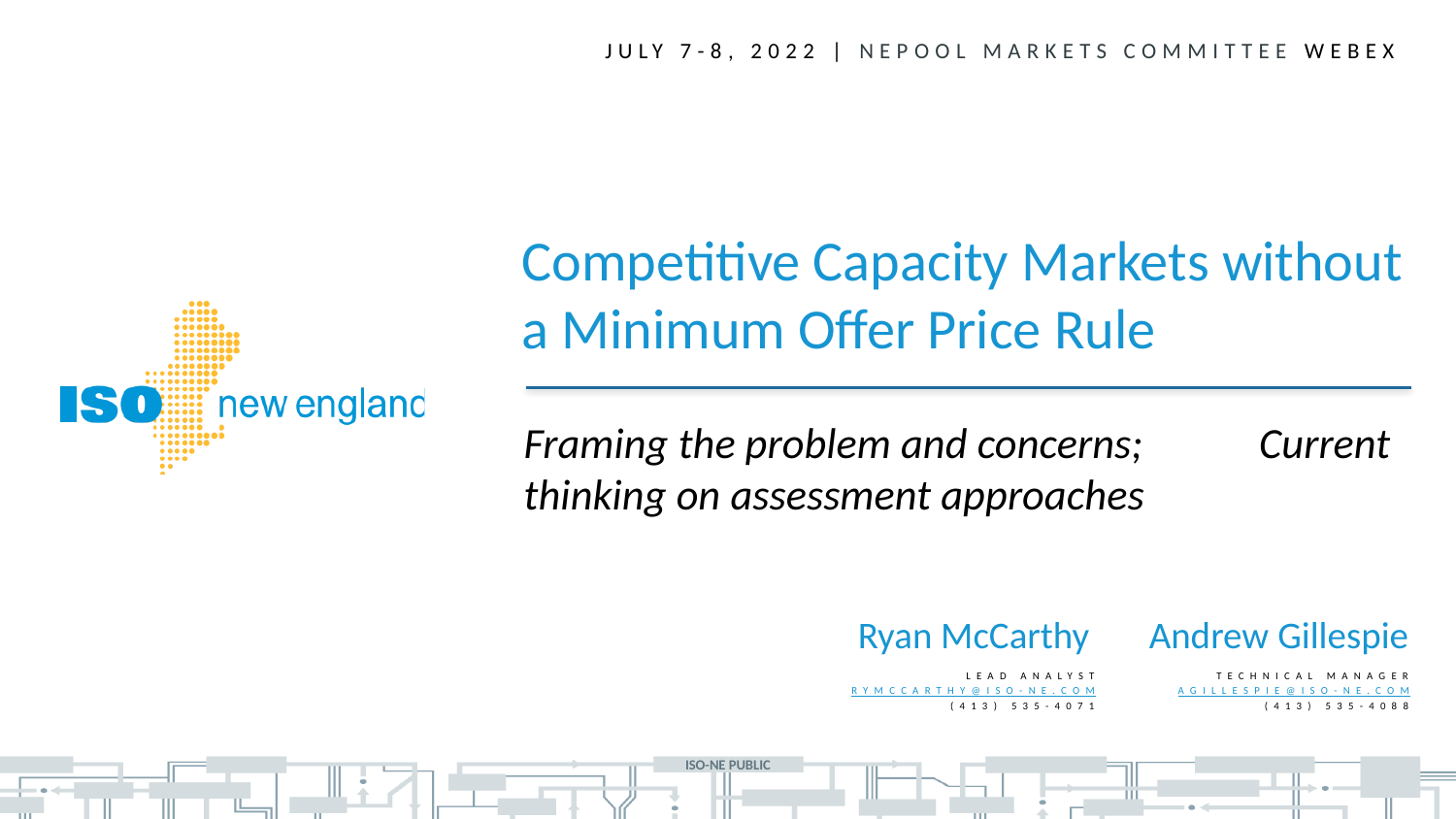

July 7-8, 2022 | NEPOOL markets Committee WEBex
Competitive Capacity Markets without a Minimum Offer Price Rule
Framing the problem and concerns;            Current thinking on assessment approaches
Ryan McCarthy       Andrew Gillespie
Lead analyst
rymccarthy@iso-ne.com
(413) 535-4071
Technical manager
agillespie@iso-ne.com
(413) 535-4088